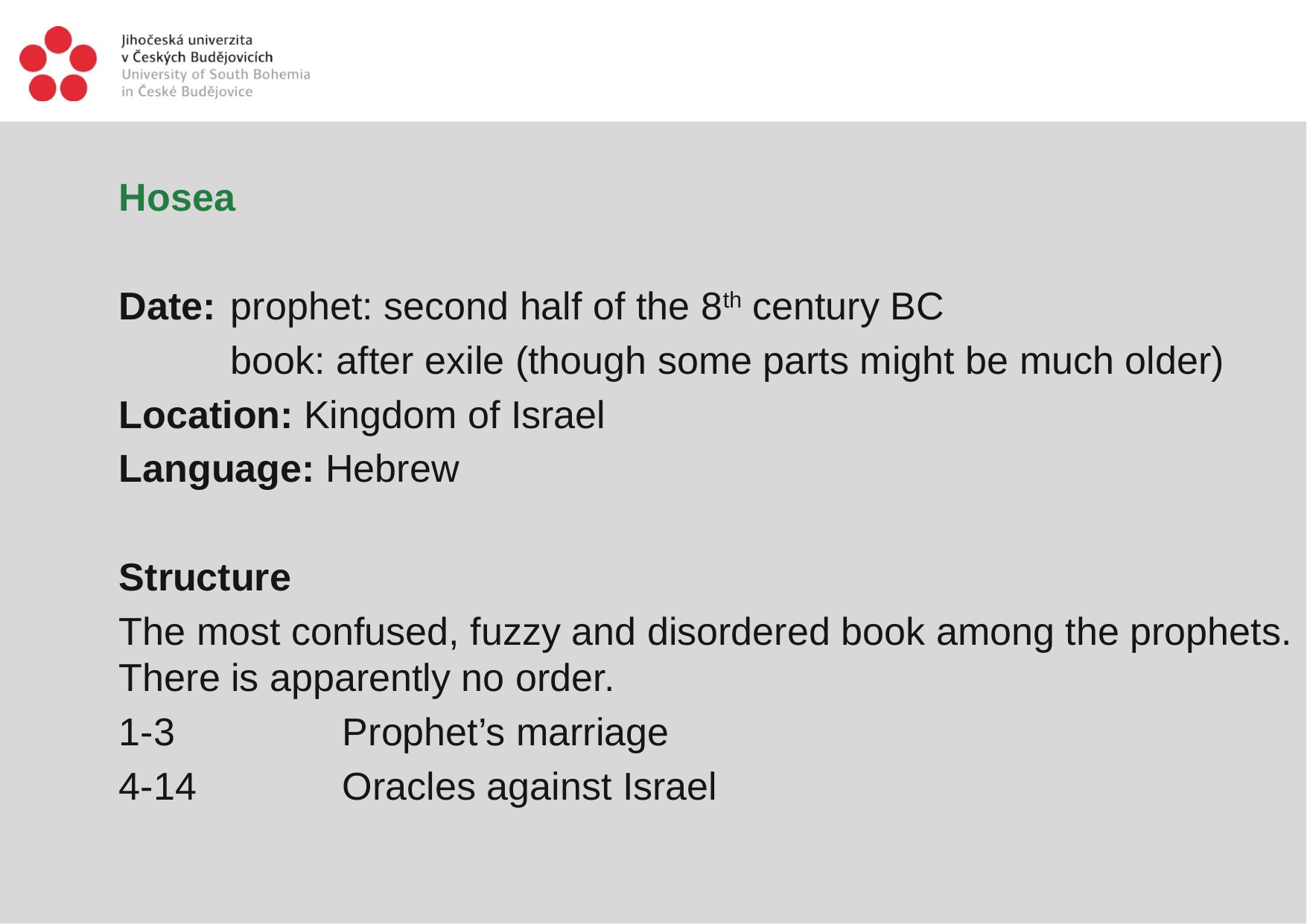

Hosea

Date:	prophet: second half of the 8th century BC
	book: after exile (though some parts might be much older)
Location: Kingdom of Israel
Language: Hebrew

Structure
The most confused, fuzzy and disordered book among the prophets. There is apparently no order.
1-3 		Prophet’s marriage
4-14 		Oracles against Israel